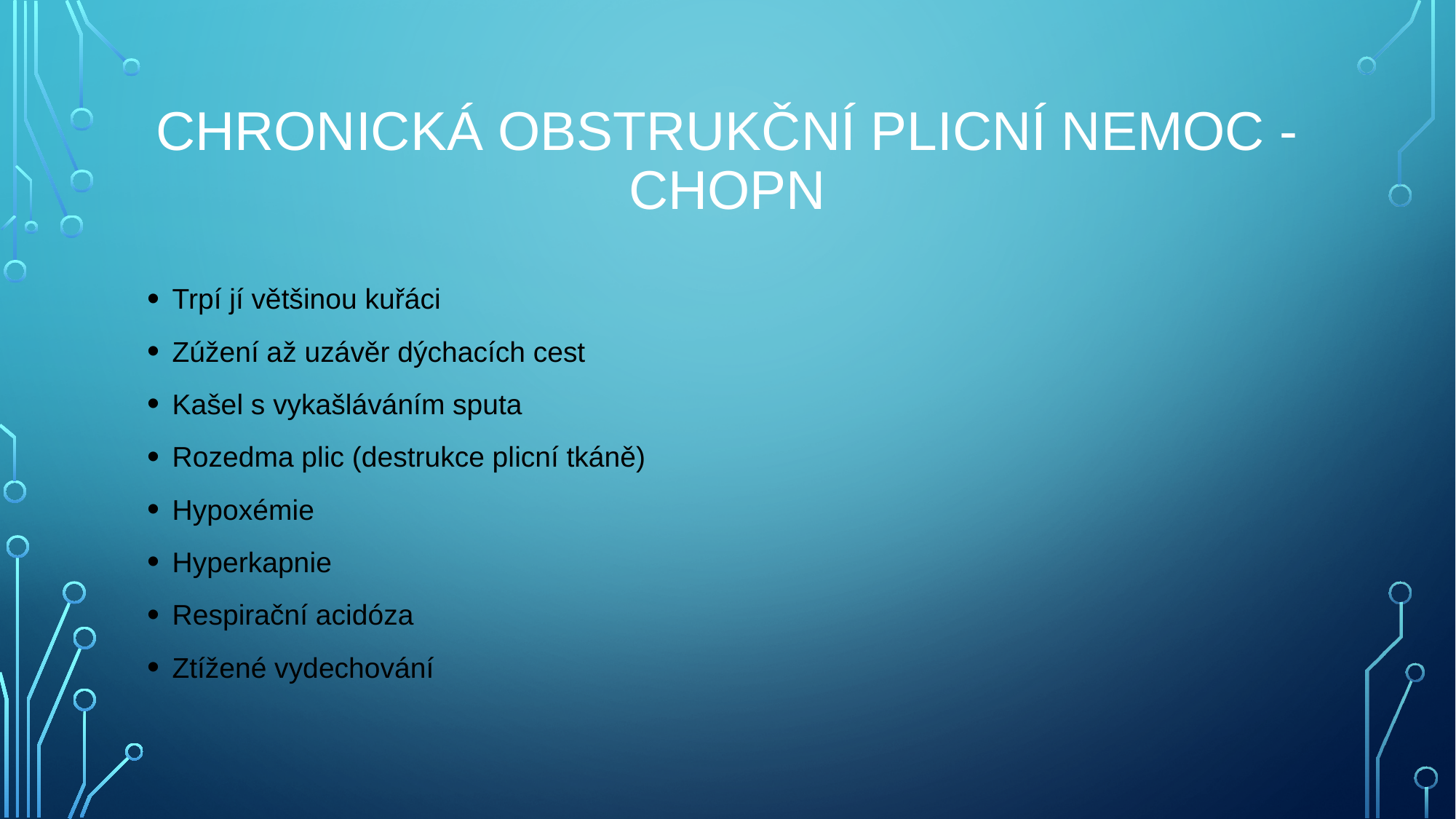

# Chronická obstrukční plicní nemoc - chopn

Trpí jí většinou kuřáci
Zúžení až uzávěr dýchacích cest
Kašel s vykašláváním sputa
Rozedma plic (destrukce plicní tkáně)
Hypoxémie
Hyperkapnie
Respirační acidóza
Ztížené vydechování